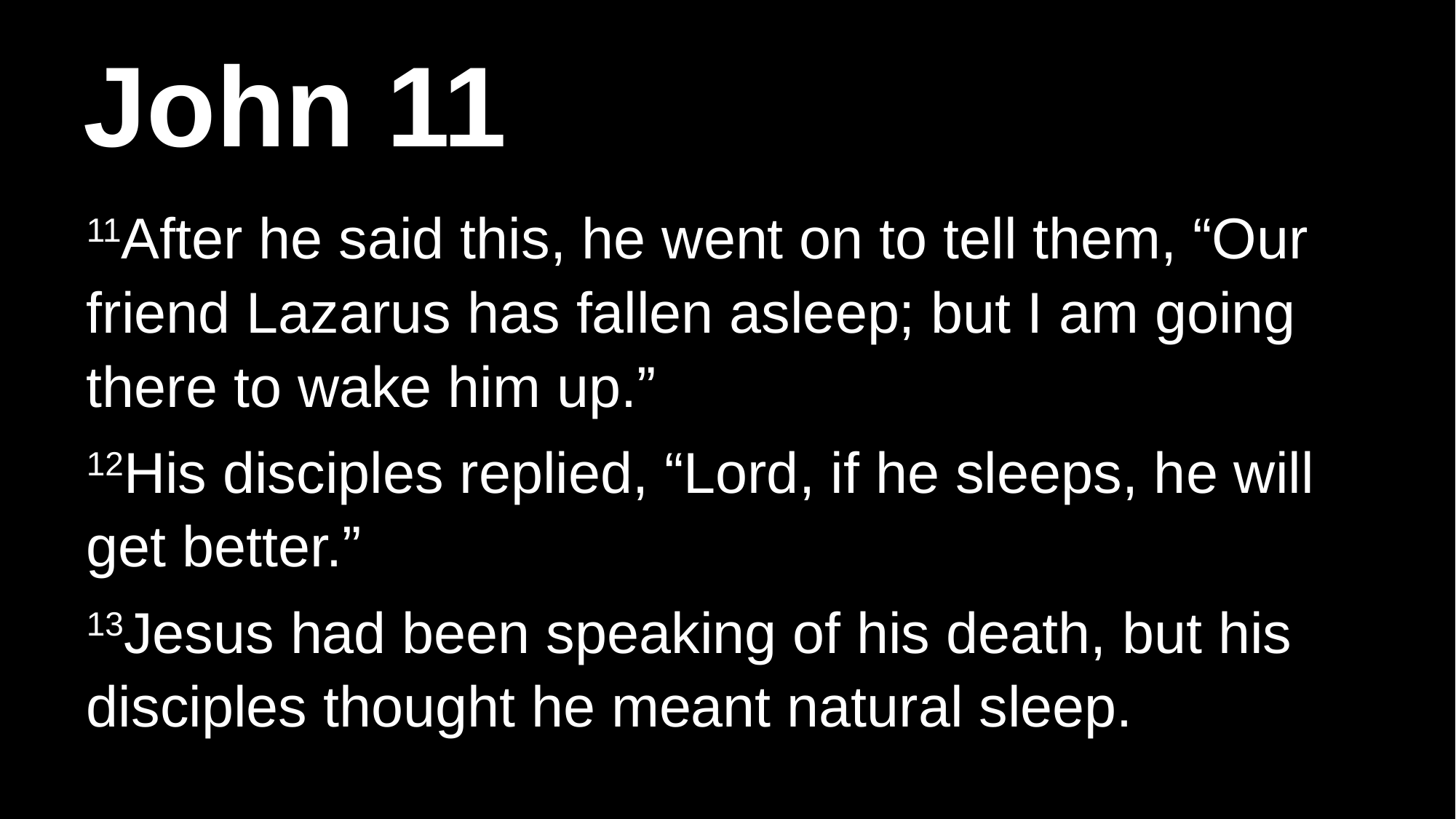

# John 11
11After he said this, he went on to tell them, “Our friend Lazarus has fallen asleep; but I am going there to wake him up.”
12His disciples replied, “Lord, if he sleeps, he will get better.”
13Jesus had been speaking of his death, but his disciples thought he meant natural sleep.